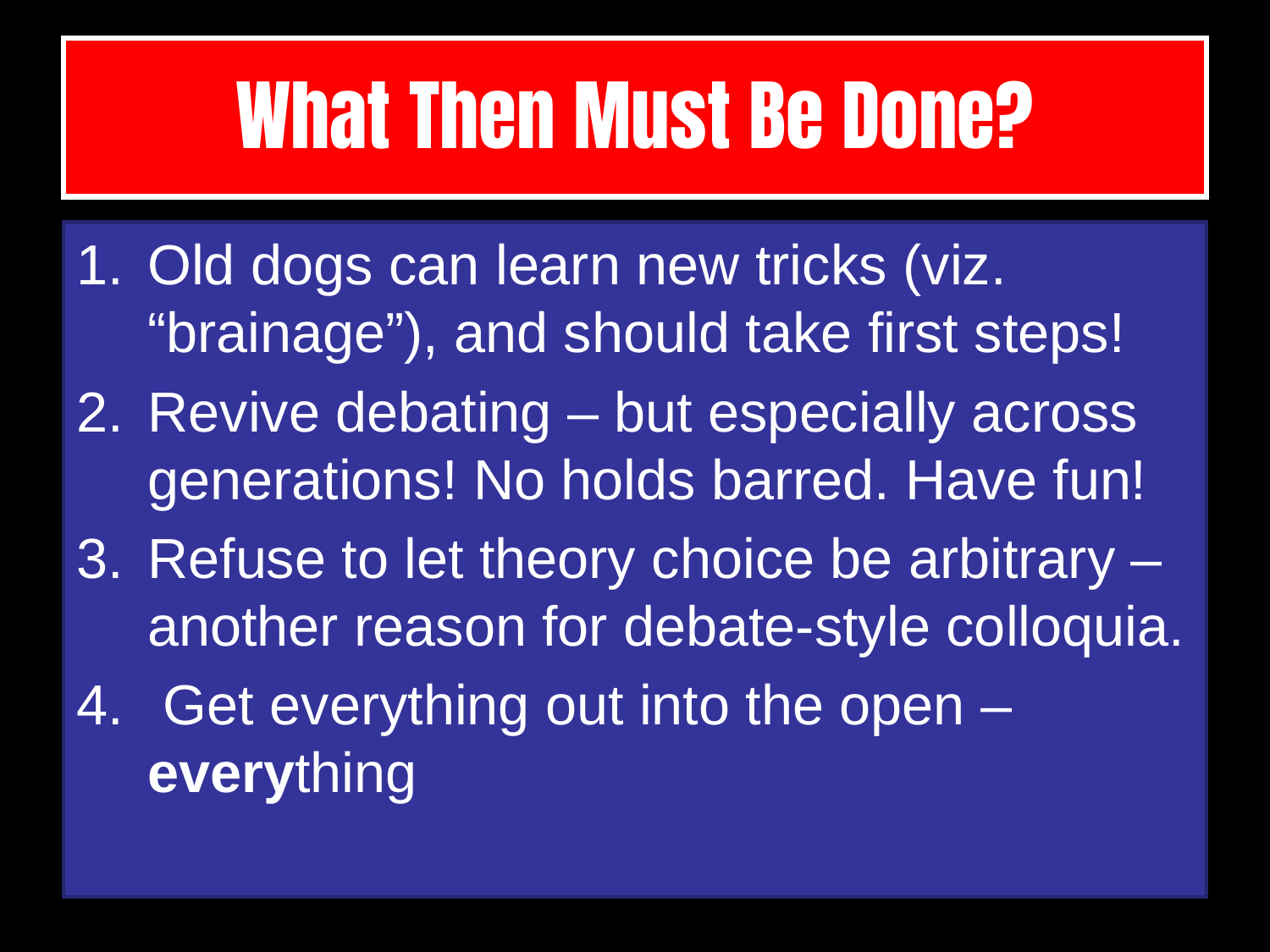

# What Then Must Be Done?
Old dogs can learn new tricks (viz. “brainage”), and should take first steps!
Revive debating – but especially across generations! No holds barred. Have fun!
Refuse to let theory choice be arbitrary – another reason for debate-style colloquia.
 Get everything out into the open – everything